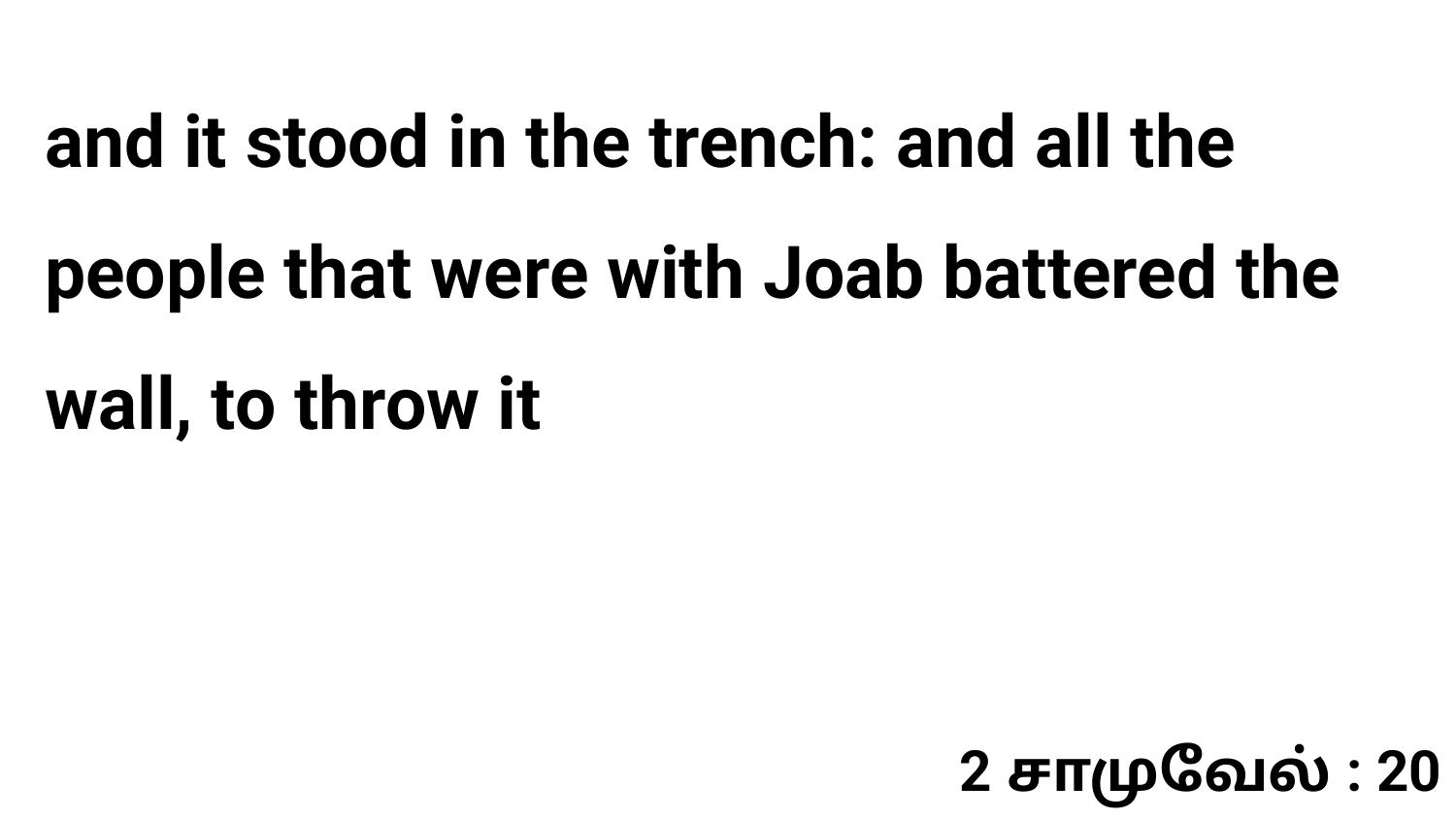

and it stood in the trench: and all the people that were with Joab battered the wall, to throw it
2 சாமுவேல் : 20